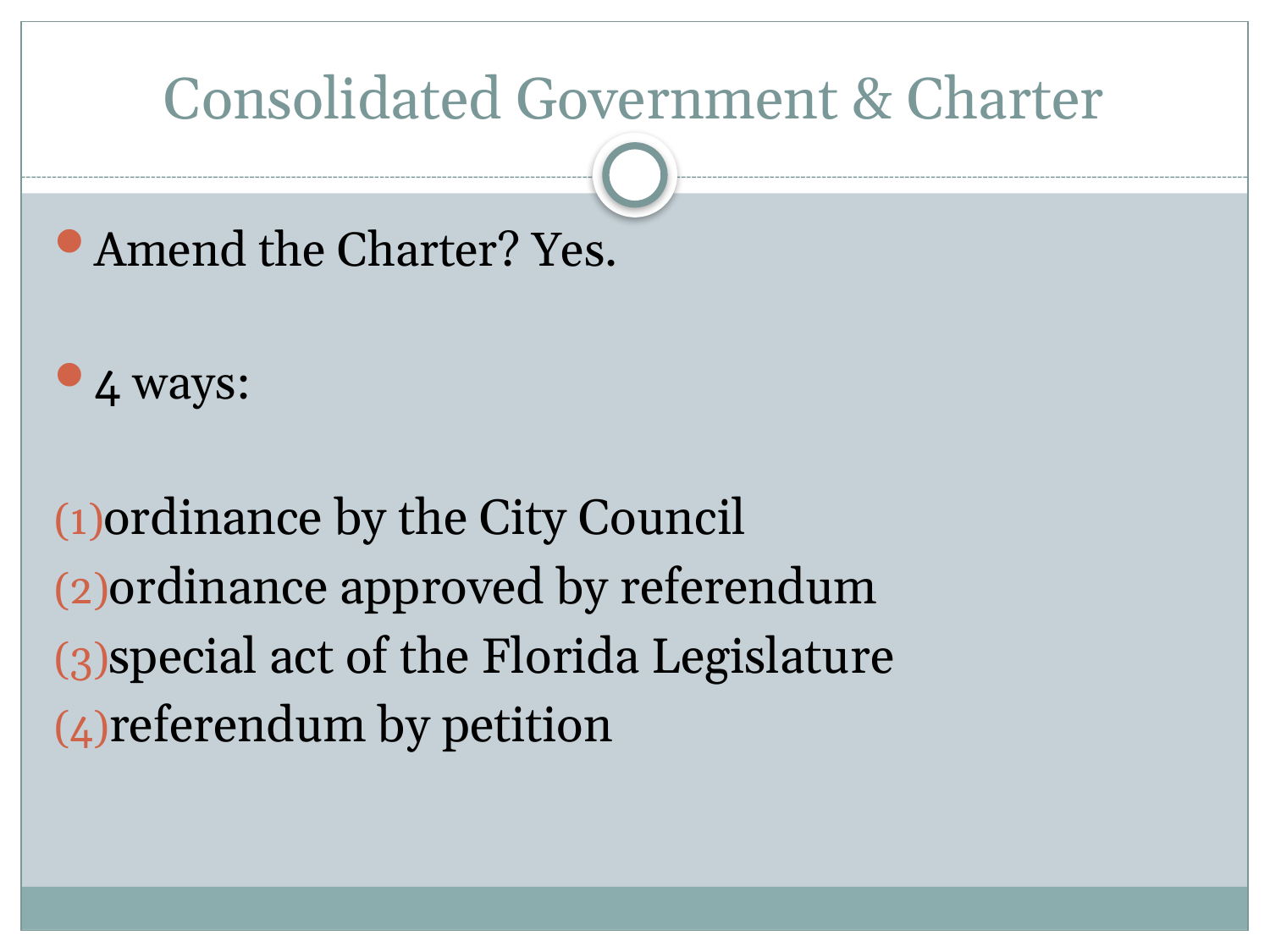

# Consolidated Government & Charter
Amend the Charter? Yes.

4 ways:

ordinance by the City Council
ordinance approved by referendum
special act of the Florida Legislature
referendum by petition